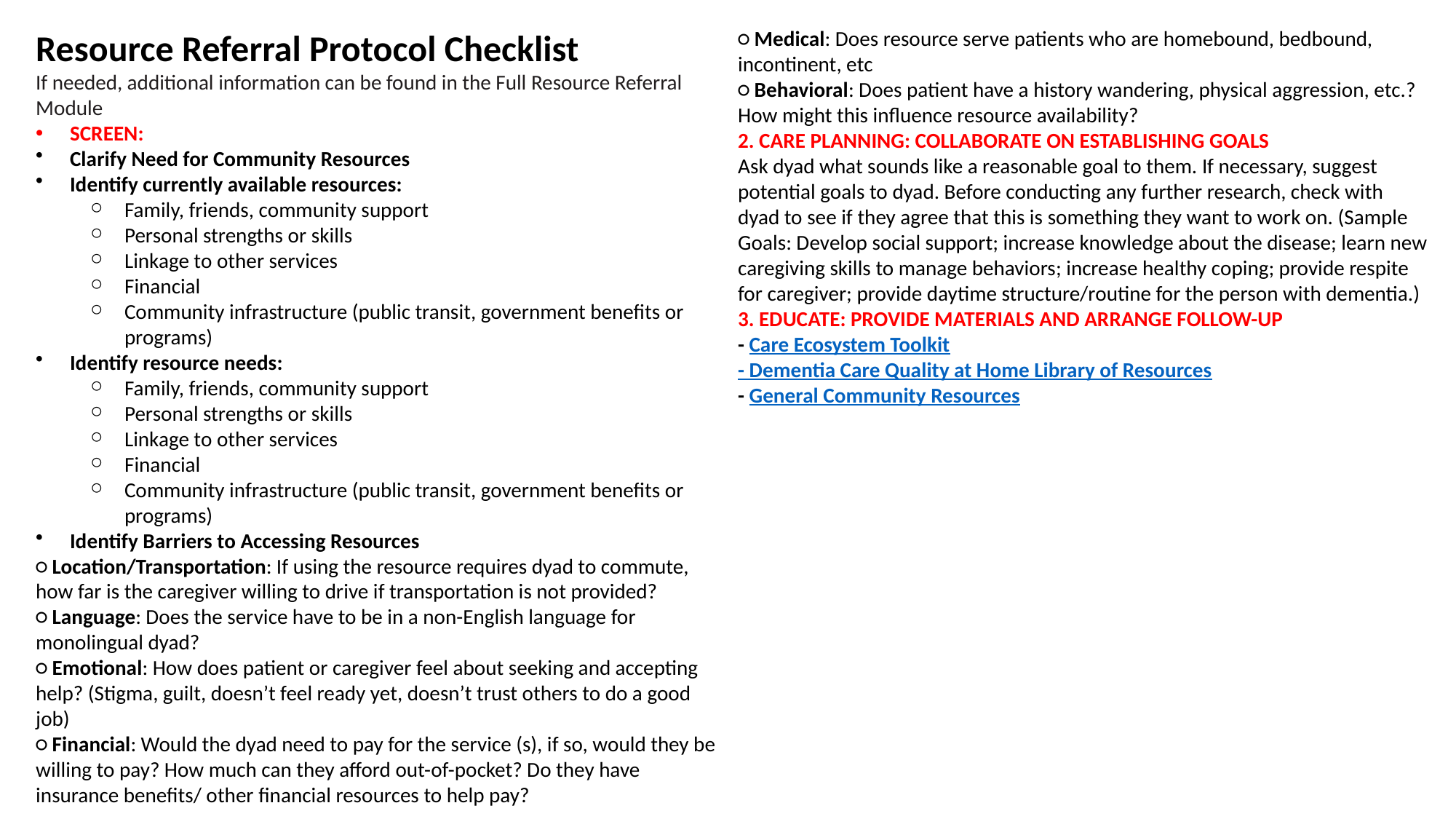

Resource Referral Protocol Checklist
If needed, additional information can be found in the Full Resource Referral Module
SCREEN:
Clarify Need for Community Resources
Identify currently available resources:
Family, friends, community support
Personal strengths or skills
Linkage to other services
Financial
Community infrastructure (public transit, government benefits or programs)
Identify resource needs:
Family, friends, community support
Personal strengths or skills
Linkage to other services
Financial
Community infrastructure (public transit, government benefits or programs)
Identify Barriers to Accessing Resources
○ Location/Transportation: If using the resource requires dyad to commute, how far is the caregiver willing to drive if transportation is not provided?
○ Language: Does the service have to be in a non-English language for monolingual dyad?
○ Emotional: How does patient or caregiver feel about seeking and accepting help? (Stigma, guilt, doesn’t feel ready yet, doesn’t trust others to do a good job)
○ Financial: Would the dyad need to pay for the service (s), if so, would they be willing to pay? How much can they afford out-of-pocket? Do they have insurance benefits/ other financial resources to help pay?
○ Medical: Does resource serve patients who are homebound, bedbound, incontinent, etc
○ Behavioral: Does patient have a history wandering, physical aggression, etc.? How might this influence resource availability?
2. CARE PLANNING: COLLABORATE ON ESTABLISHING GOALS
Ask dyad what sounds like a reasonable goal to them. If necessary, suggest potential goals to dyad. Before conducting any further research, check with dyad to see if they agree that this is something they want to work on. (Sample Goals: Develop social support; increase knowledge about the disease; learn new caregiving skills to manage behaviors; increase healthy coping; provide respite for caregiver; provide daytime structure/routine for the person with dementia.)
3. EDUCATE: PROVIDE MATERIALS AND ARRANGE FOLLOW-UP
- Care Ecosystem Toolkit
- Dementia Care Quality at Home Library of Resources
- General Community Resources